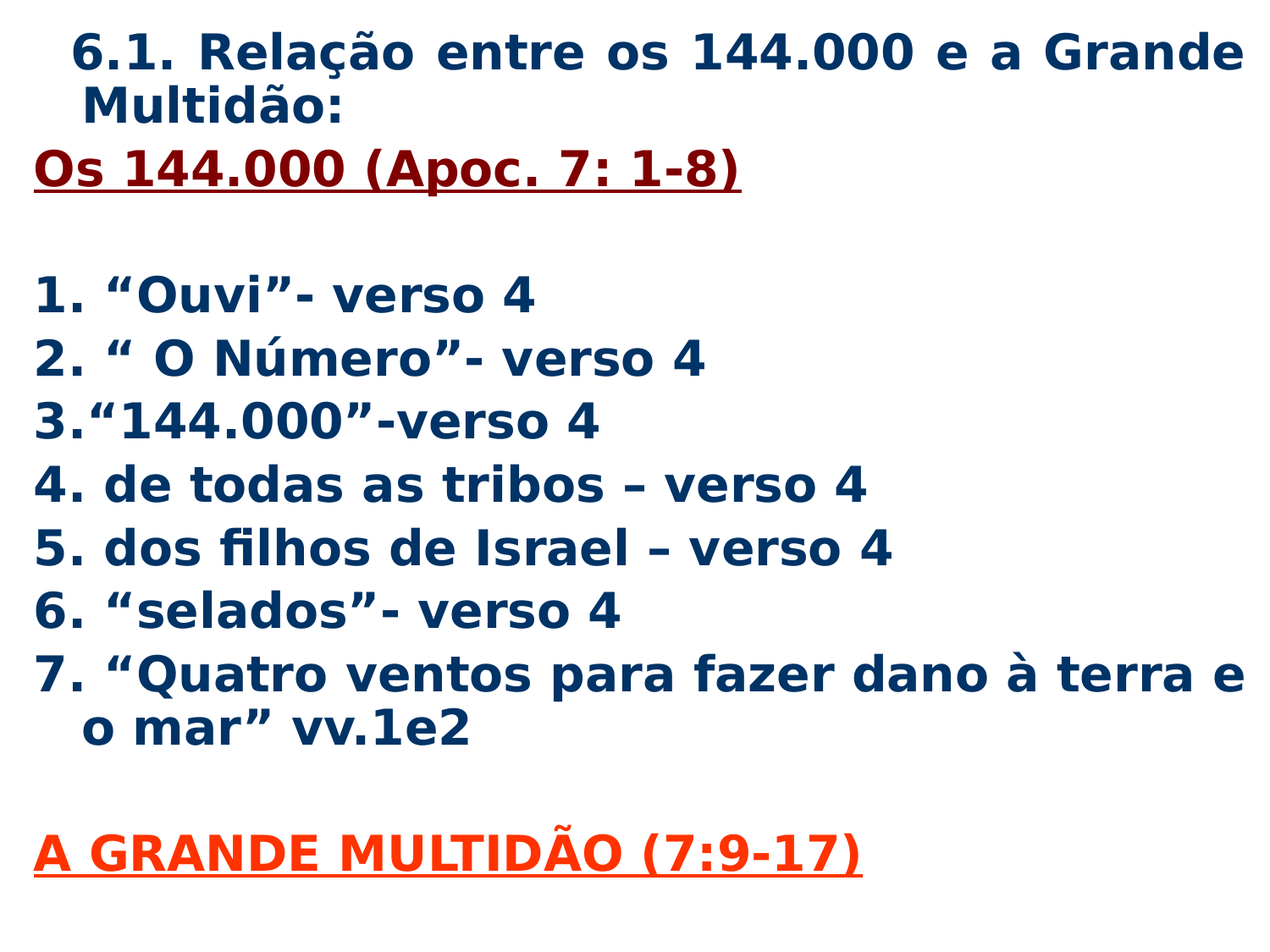

6.1. Relação entre os 144.000 e a Grande Multidão:
Os 144.000 (Apoc. 7: 1-8)

1. “Ouvi”- verso 4
2. “ O Número”- verso 4
3.“144.000”-verso 4
4. de todas as tribos – verso 4
5. dos filhos de Israel – verso 4
6. “selados”- verso 4
7. “Quatro ventos para fazer dano à terra e o mar” vv.1e2

A GRANDE MULTIDÃO (7:9-17)